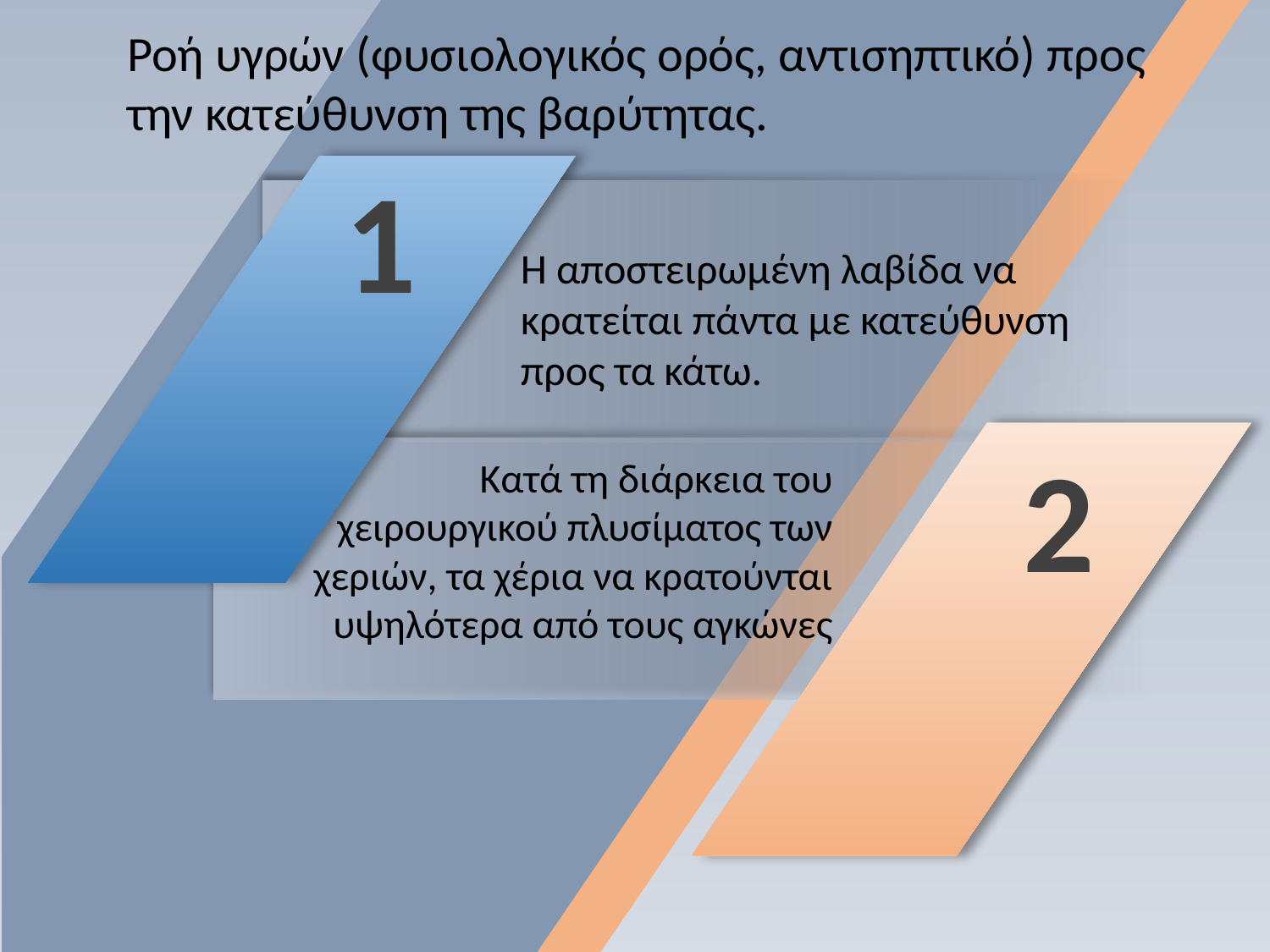

Ροή υγρών (φυσιολογικός ορός, αντισηπτικό) προς την κατεύθυνση της βαρύτητας.
1

Η αποστειρωμένη λαβίδα να κρατείται πάντα με κατεύθυνση προς τα κάτω.

2

Κατά τη διάρκεια του χειρουργικού πλυσίματος των χεριών, τα χέρια να κρατούνται υψηλότερα από τους αγκώνες